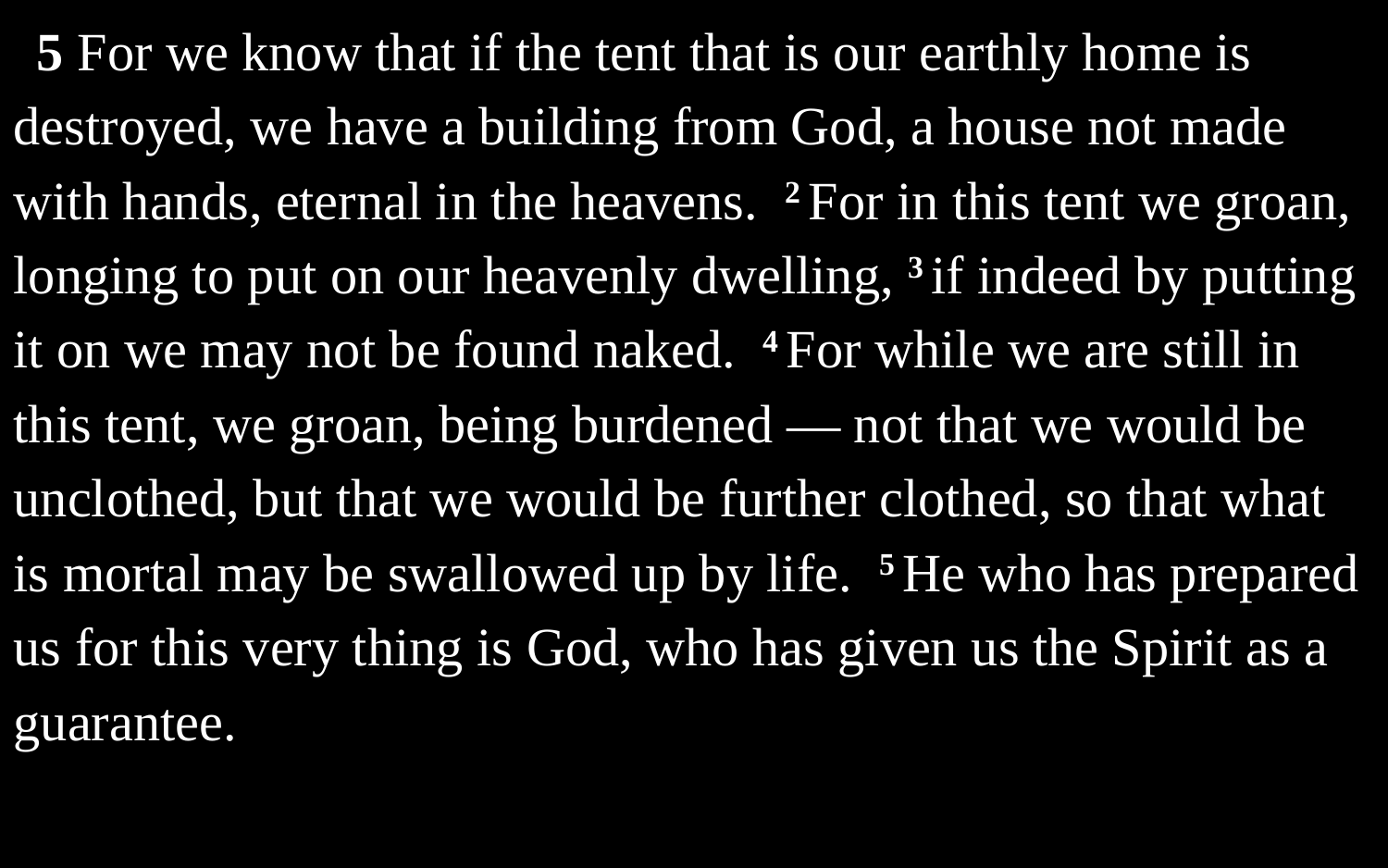

5 For we know that if the tent that is our earthly home is destroyed, we have a building from God, a house not made with hands, eternal in the heavens.  2 For in this tent we groan, longing to put on our heavenly dwelling, 3 if indeed by putting it on we may not be found naked.  4 For while we are still in this tent, we groan, being burdened — not that we would be unclothed, but that we would be further clothed, so that what is mortal may be swallowed up by life.  5 He who has prepared us for this very thing is God, who has given us the Spirit as a guarantee.